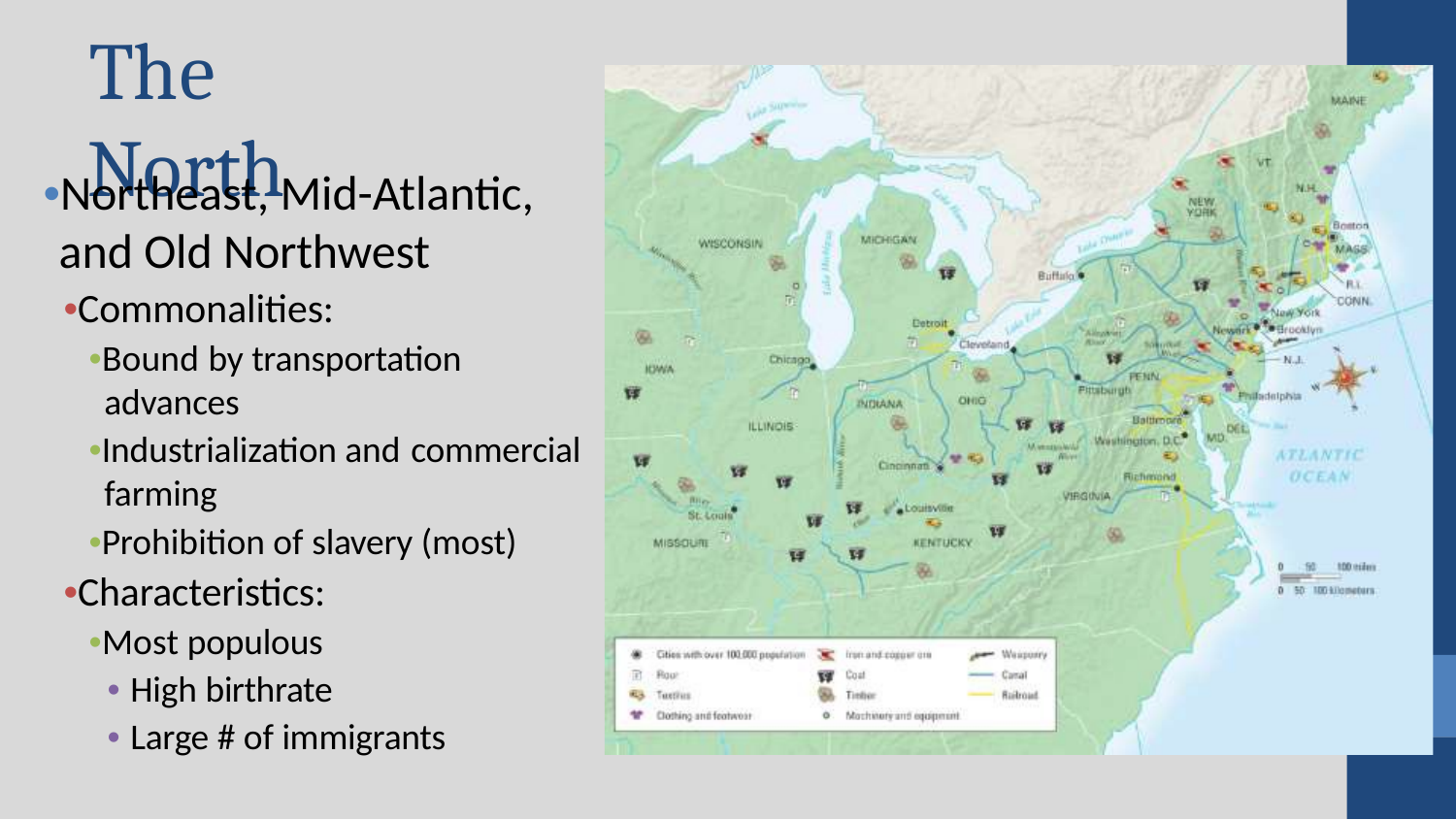

# The North

•Northeast, Mid-Atlantic,
and Old Northwest
•Commonalities:
•Bound by transportation
advances
•Industrialization and commercial
farming
•Prohibition of slavery (most)
•Characteristics:
•Most populous
• High birthrate
• Large # of immigrants